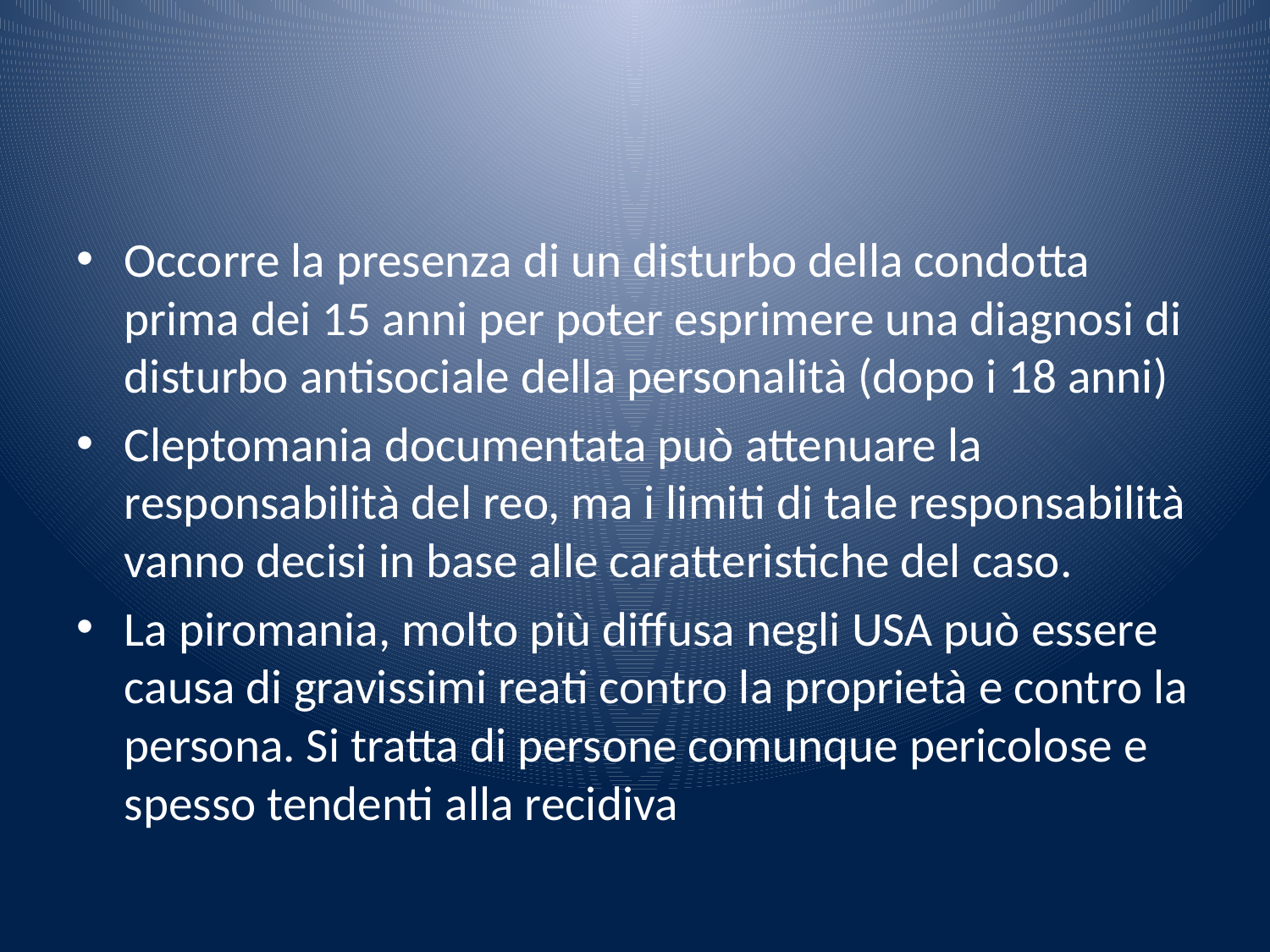

#
Occorre la presenza di un disturbo della condotta prima dei 15 anni per poter esprimere una diagnosi di disturbo antisociale della personalità (dopo i 18 anni)
Cleptomania documentata può attenuare la responsabilità del reo, ma i limiti di tale responsabilità vanno decisi in base alle caratteristiche del caso.
La piromania, molto più diffusa negli USA può essere causa di gravissimi reati contro la proprietà e contro la persona. Si tratta di persone comunque pericolose e spesso tendenti alla recidiva